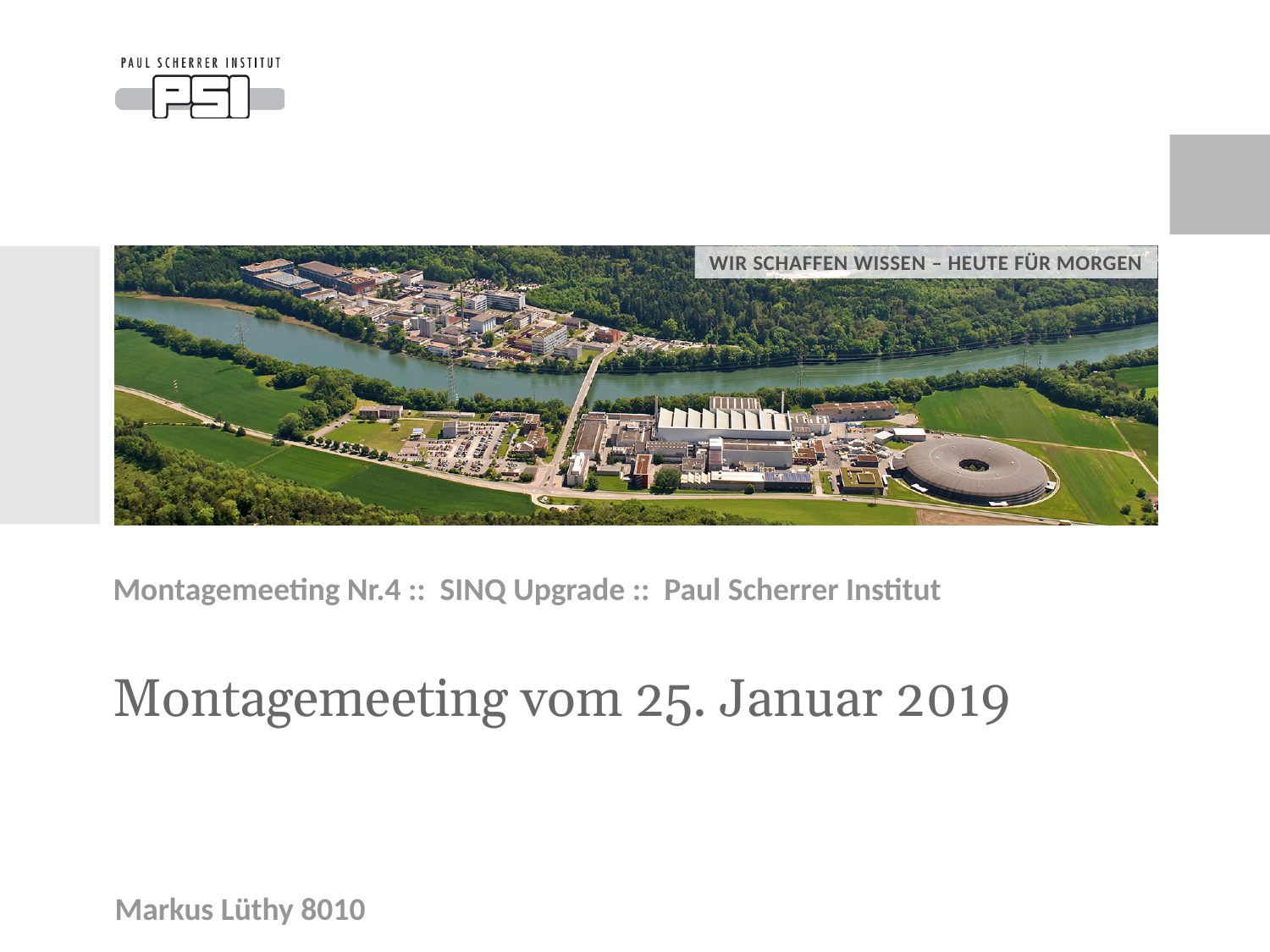

Montagemeeting Nr.4 ::  SINQ Upgrade ::  Paul Scherrer Institut

# Montagemeeting vom 25. Januar 2019
Markus Lüthy 8010